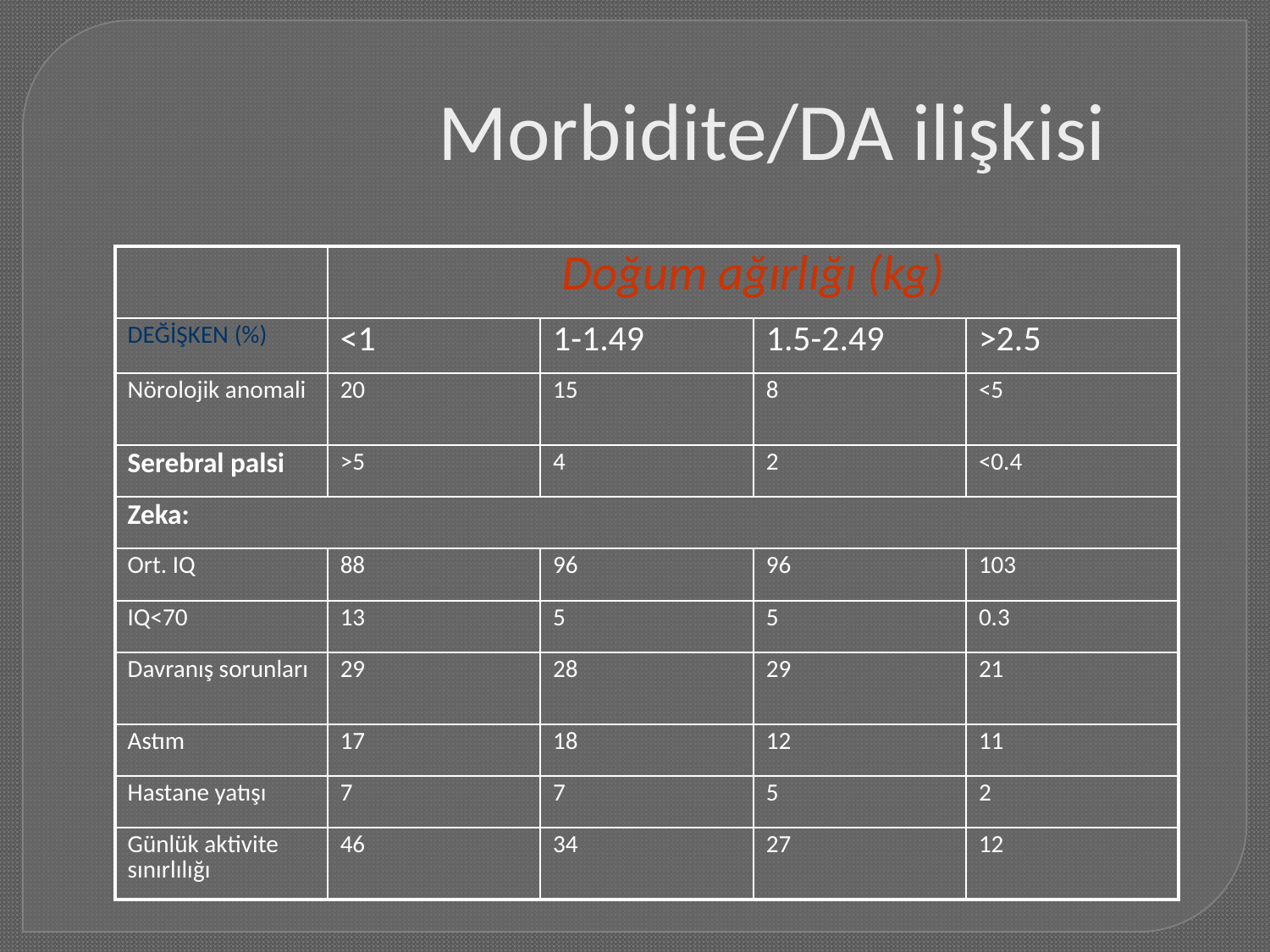

# Morbidite/DA ilişkisi
|  | Doğum ağırlığı (kg) |  |  |  |
| --- | --- | --- | --- | --- |
| DEĞİŞKEN (%) | <1 | 1-1.49 | 1.5-2.49 | >2.5 |
| Nörolojik anomali | 20 | 15 | 8 | <5 |
| Serebral palsi | >5 | 4 | 2 | <0.4 |
| Zeka: |  |  |  |  |
| Ort. IQ | 88 | 96 | 96 | 103 |
| IQ<70 | 13 | 5 | 5 | 0.3 |
| Davranış sorunları | 29 | 28 | 29 | 21 |
| Astım | 17 | 18 | 12 | 11 |
| Hastane yatışı | 7 | 7 | 5 | 2 |
| Günlük aktivite sınırlılığı | 46 | 34 | 27 | 12 |